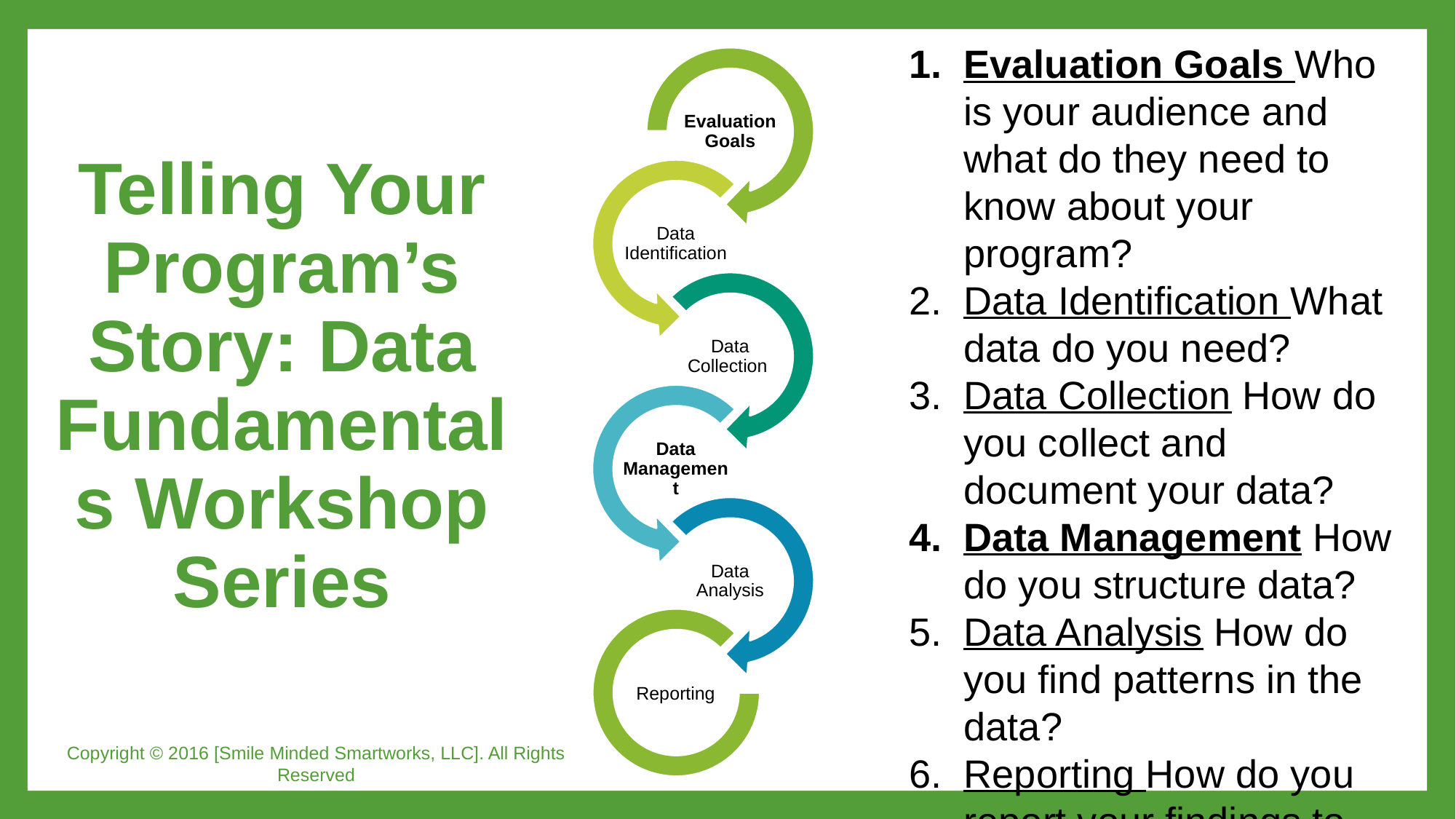

# Telling Your Program’s Story: Data Fundamentals Workshop Series
Evaluation Goals
Data Identification
Data Collection
Data Management
Data Analysis
Reporting
Evaluation Goals Who is your audience and what do they need to know about your program?
Data Identification What data do you need?
Data Collection How do you collect and document your data?
Data Management How do you structure data?
Data Analysis How do you find patterns in the data?
Reporting How do you report your findings to multiple stakeholders?
Copyright © 2016 [Smile Minded Smartworks, LLC]. All Rights Reserved